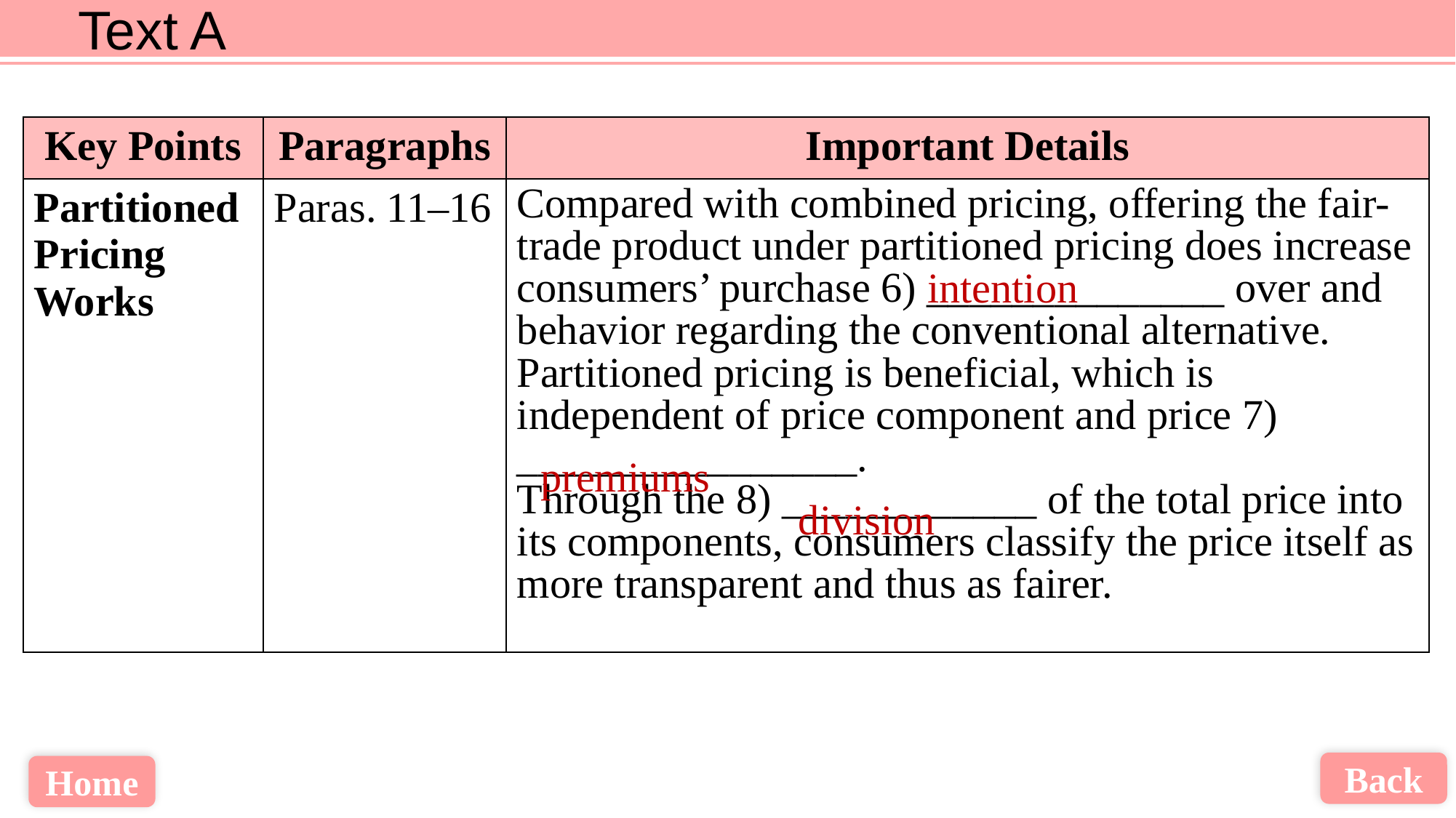

| Key Points | Paragraphs | Important Details |
| --- | --- | --- |
| Partitioned Pricing Works | Paras. 11–16 | Compared with combined pricing, offering the fair-trade product under partitioned pricing does increase consumers’ purchase 6) \_\_\_\_\_\_\_\_\_\_\_\_\_\_ over and behavior regarding the conventional alternative. Partitioned pricing is beneficial, which is independent of price component and price 7) \_\_\_\_\_\_\_\_\_\_\_\_\_\_\_\_. Through the 8) \_\_\_\_\_\_\_\_\_\_\_\_ of the total price into its components, consumers classify the price itself as more transparent and thus as fairer. |
intention
premiums
division
Back